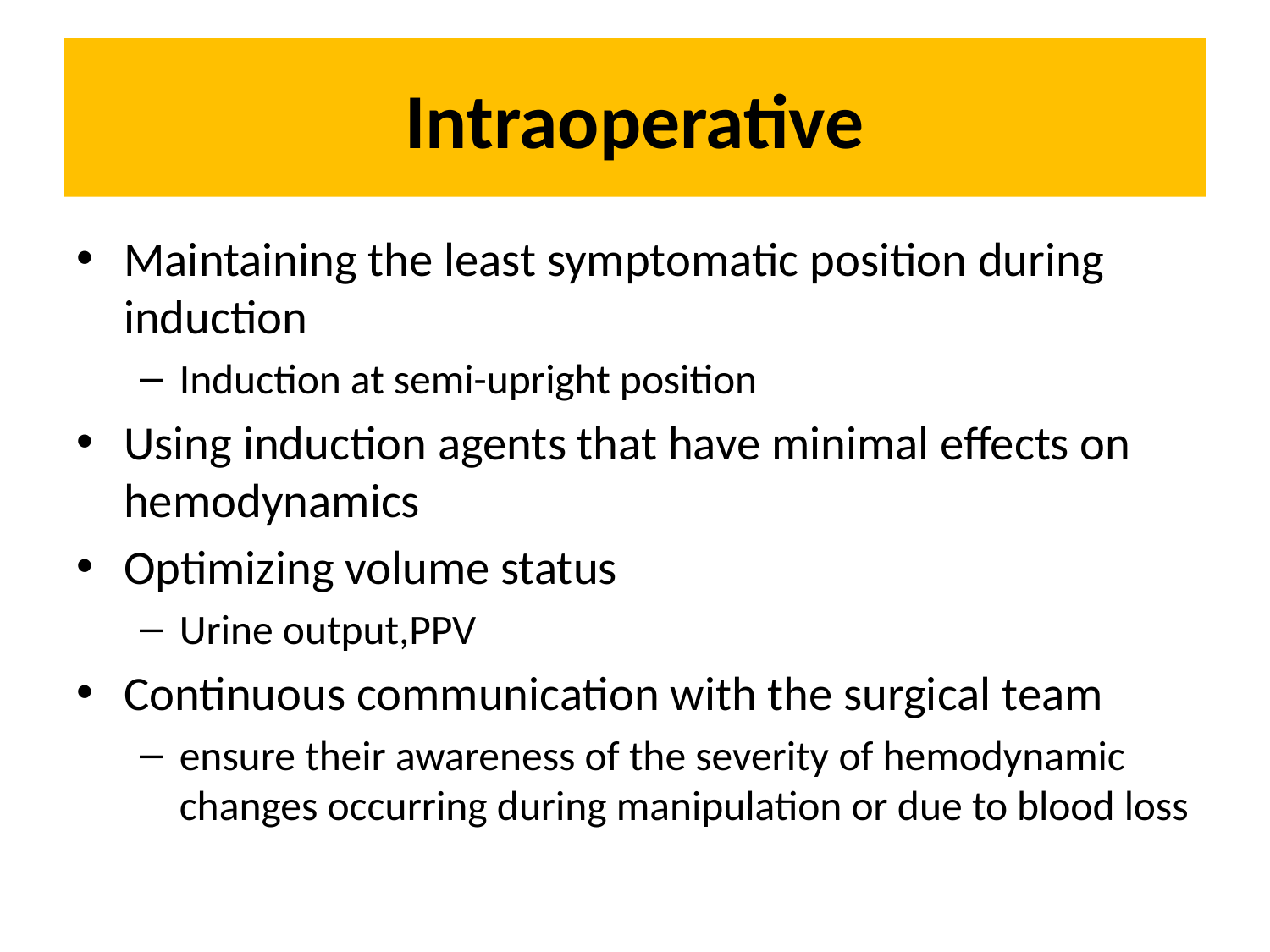

# Intraoperative
Maintaining the least symptomatic position during induction
Induction at semi-upright position
Using induction agents that have minimal effects on hemodynamics
Optimizing volume status
Urine output,PPV
Continuous communication with the surgical team
ensure their awareness of the severity of hemodynamic changes occurring during manipulation or due to blood loss